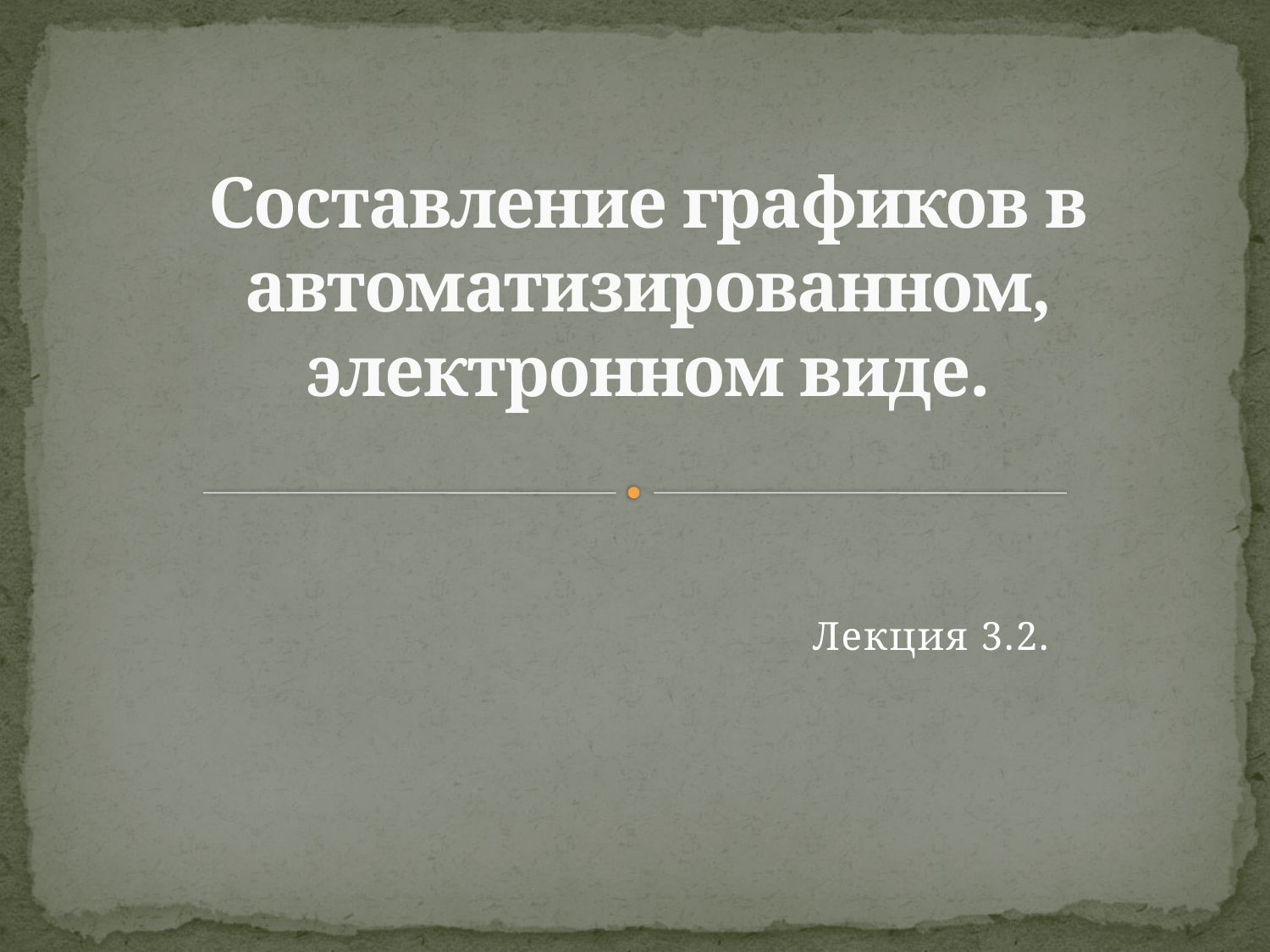

# Составление графиков в автоматизированном, электронном виде.
Лекция 3.2.